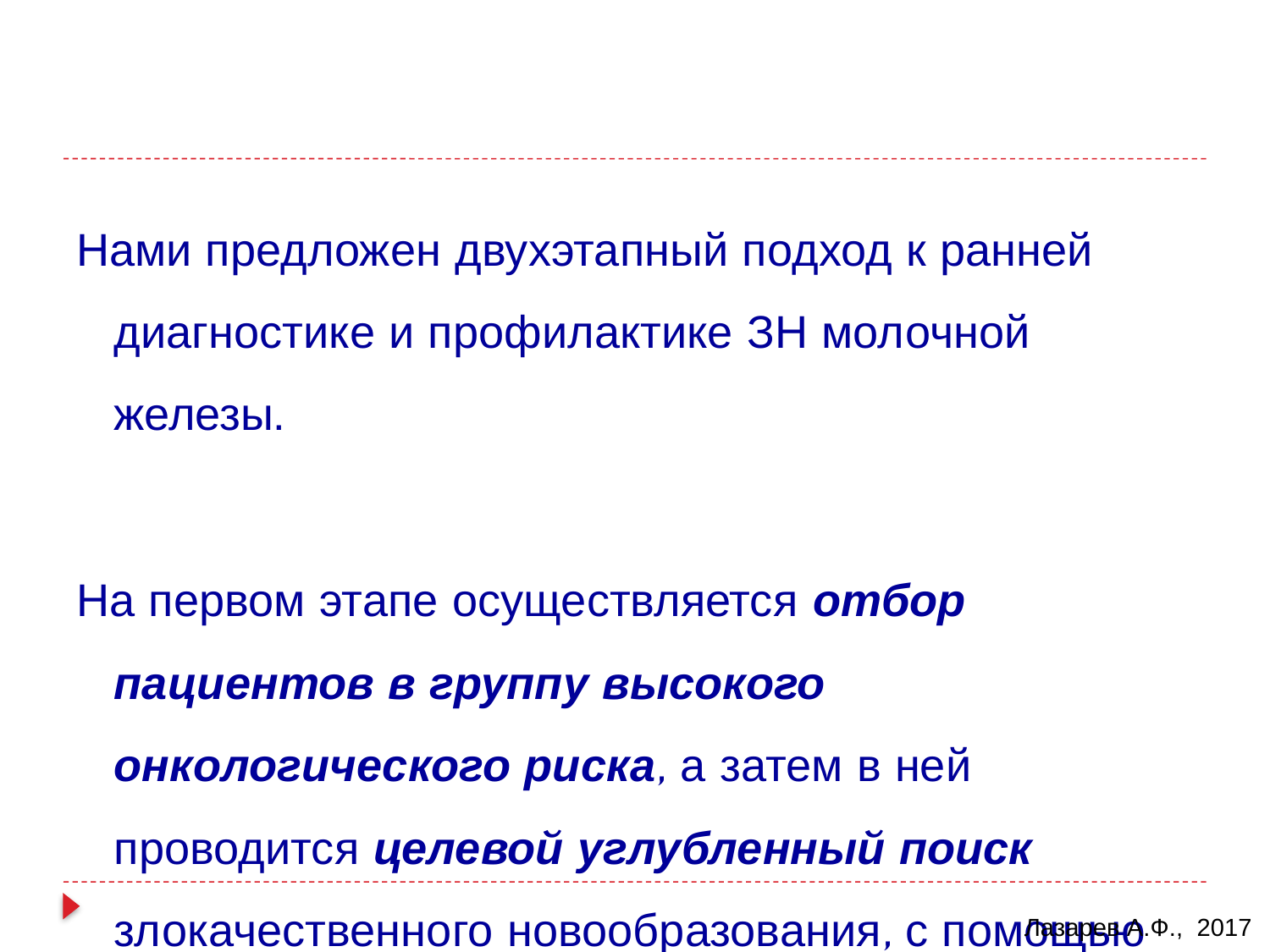

Нами предложен двухэтапный подход к ранней диагностике и профилактике ЗН молочной железы.

На первом этапе осуществляется отбор пациентов в группу высокого онкологического риска, а затем в ней проводится целевой углубленный поиск злокачественного новообразования, с помощью новейших методов обследования (МРТ, ПЭТ и др.).
Лазарев А.Ф.,  2017